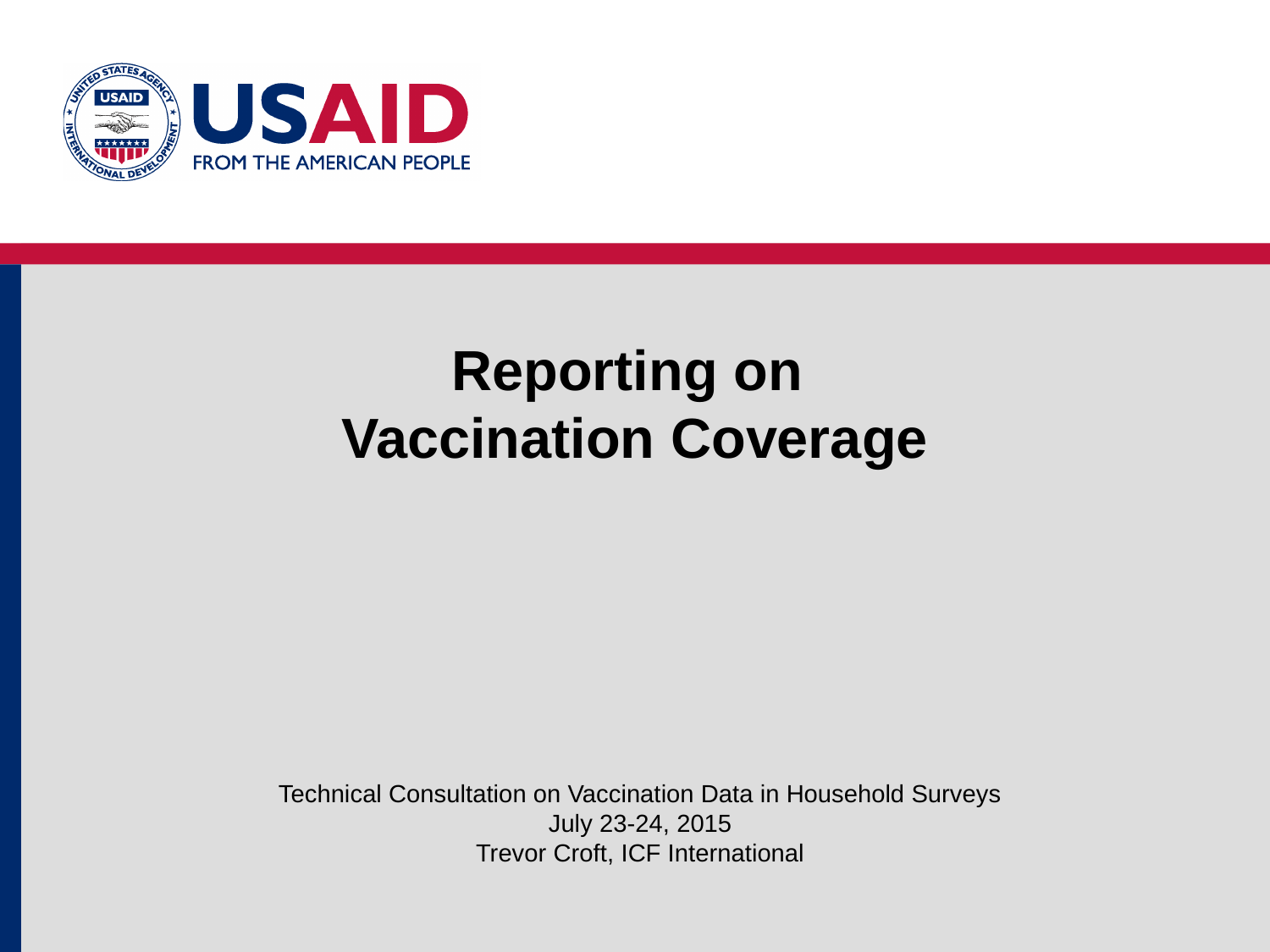

# Reporting on Vaccination Coverage
Technical Consultation on Vaccination Data in Household Surveys
July 23-24, 2015
Trevor Croft, ICF International